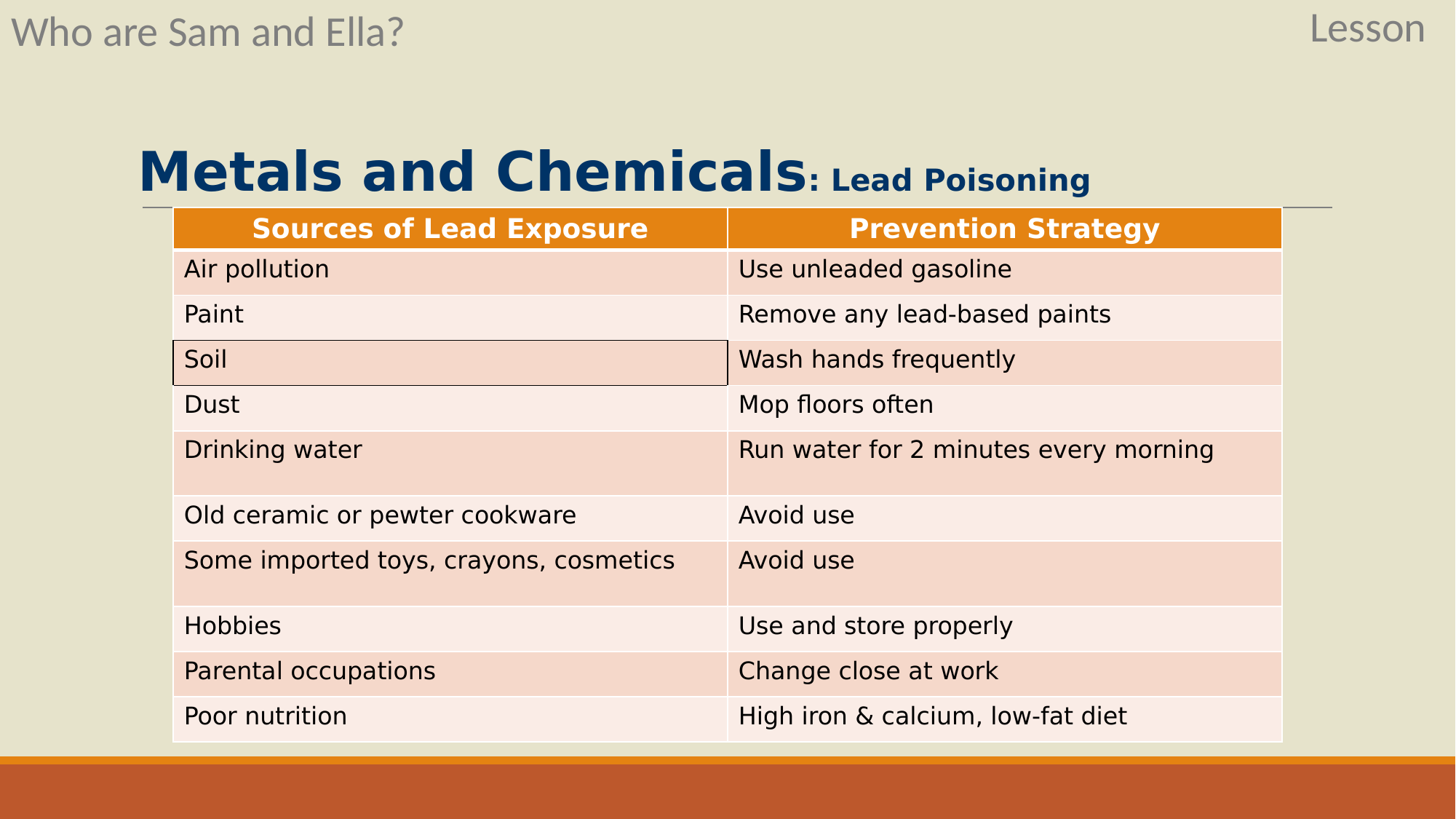

Lesson
Who are Sam and Ella?
# Metals and Chemicals: Lead Poisoning
| Sources of Lead Exposure | Prevention Strategy |
| --- | --- |
| Air pollution | Use unleaded gasoline |
| Paint | Remove any lead-based paints |
| Soil | Wash hands frequently |
| Dust | Mop floors often |
| Drinking water | Run water for 2 minutes every morning |
| Old ceramic or pewter cookware | Avoid use |
| Some imported toys, crayons, cosmetics | Avoid use |
| Hobbies | Use and store properly |
| Parental occupations | Change close at work |
| Poor nutrition | High iron & calcium, low-fat diet |